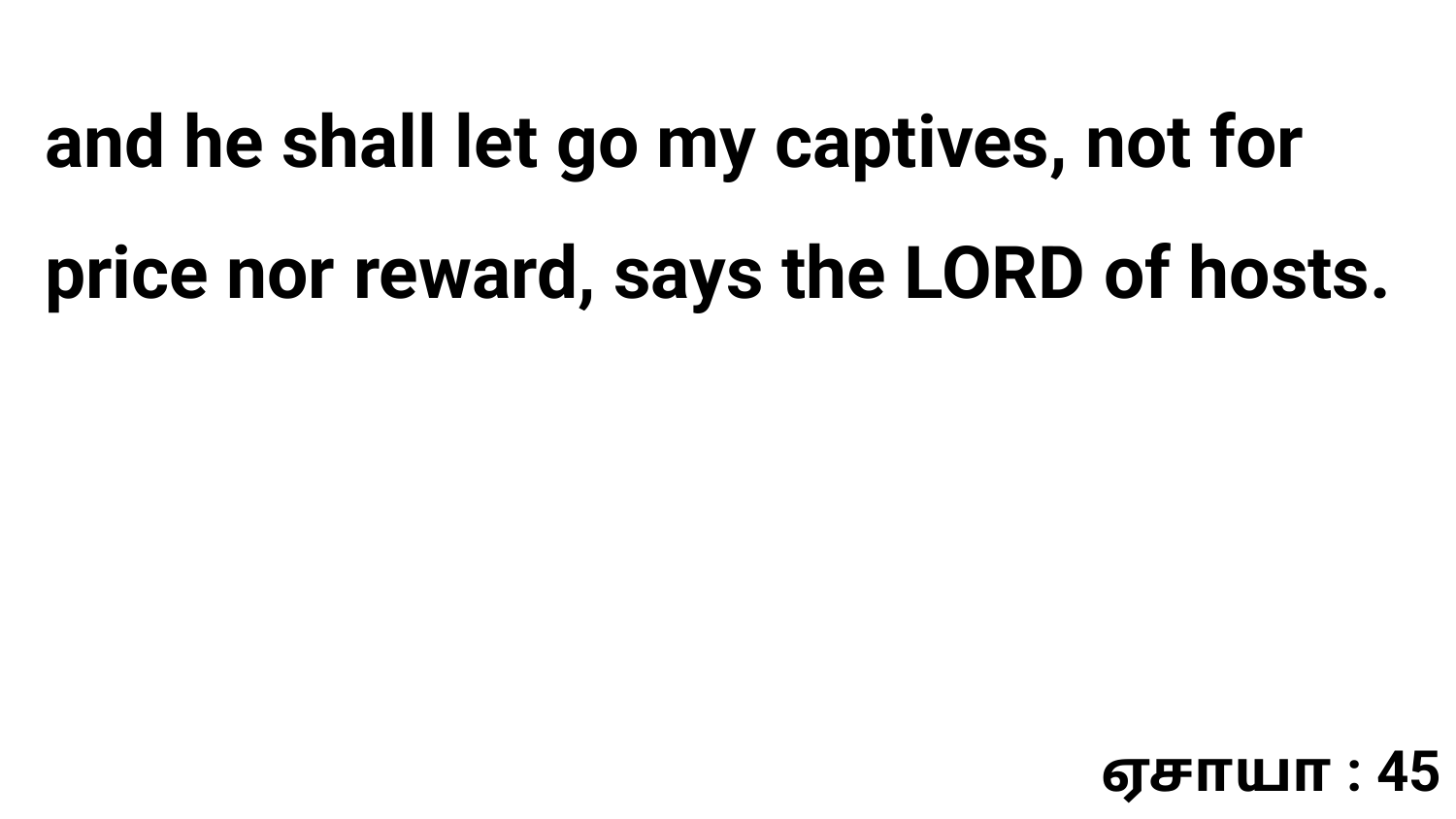

and he shall let go my captives, not for price nor reward, says the LORD of hosts.
ஏசாயா : 45